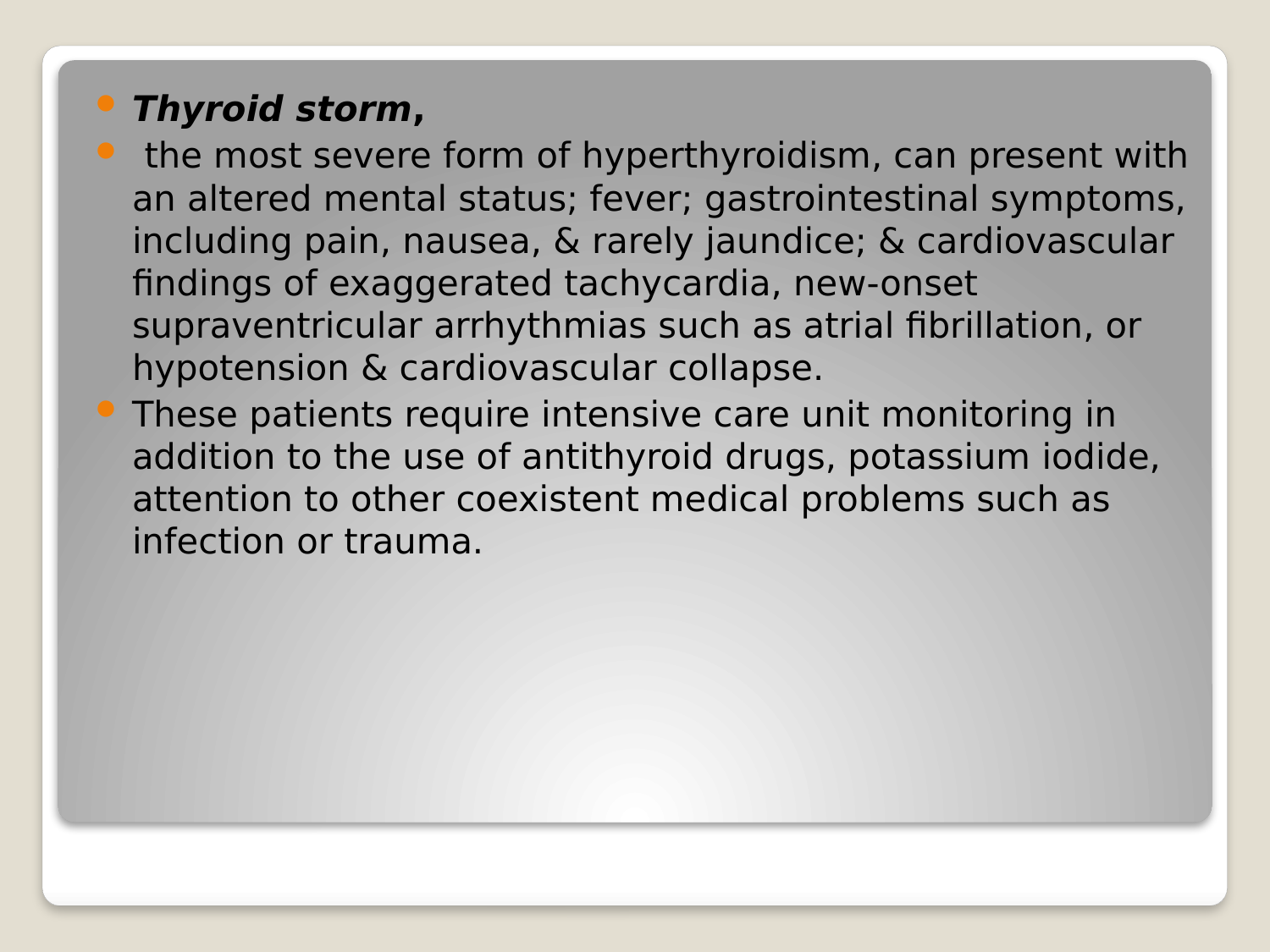

Thyroid storm,
 the most severe form of hyperthyroidism, can present with an altered mental status; fever; gastrointestinal symptoms, including pain, nausea, & rarely jaundice; & cardiovascular findings of exaggerated tachycardia, new-onset supraventricular arrhythmias such as atrial fibrillation, or hypotension & cardiovascular collapse.
These patients require intensive care unit monitoring in addition to the use of antithyroid drugs, potassium iodide, attention to other coexistent medical problems such as infection or trauma.

#